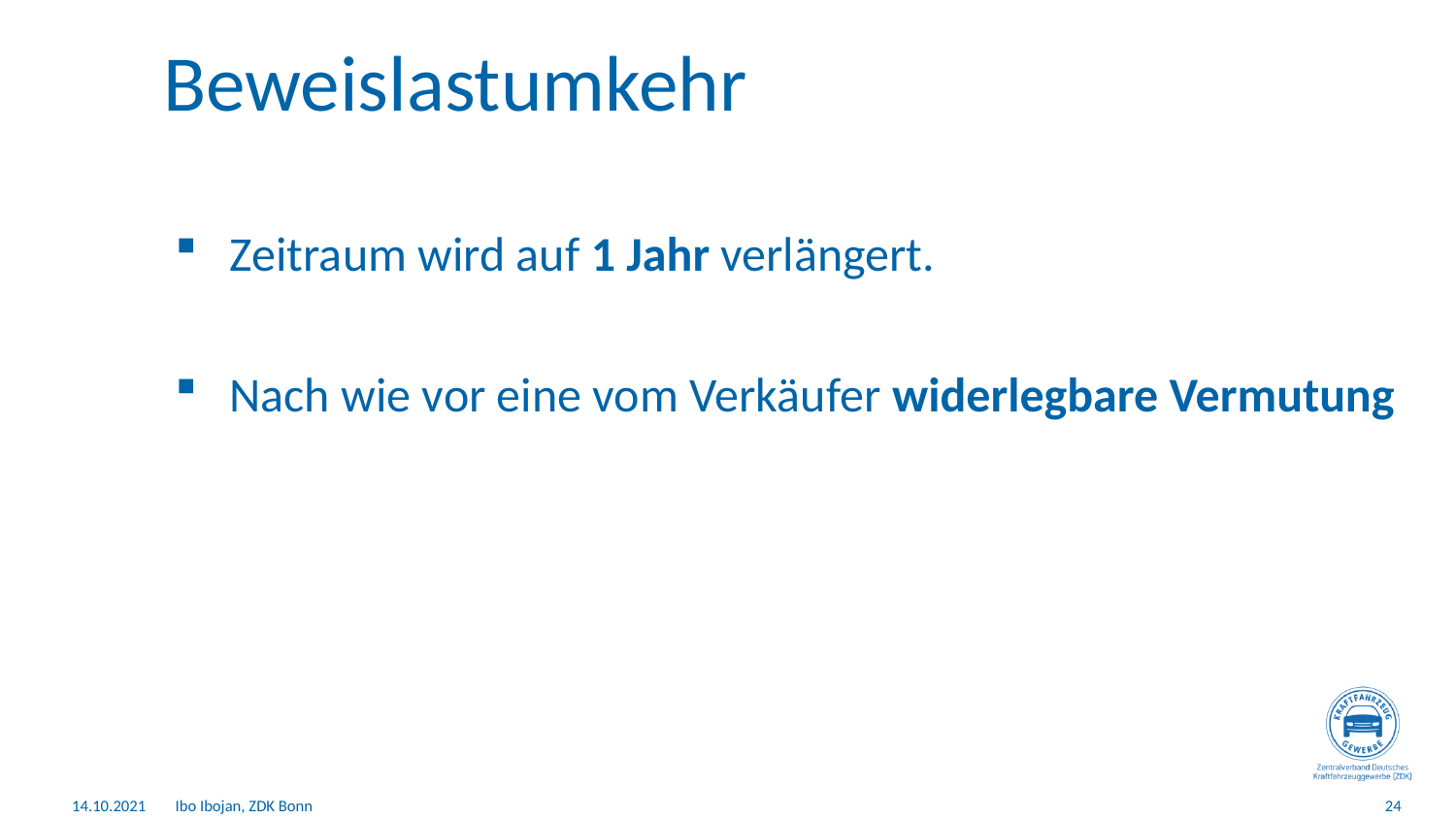

# Beweislastumkehr

Zeitraum wird auf 1 Jahr verlängert.

Nach wie vor eine vom Verkäufer widerlegbare Vermutung

14.10.2021
Ibo Ibojan, ZDK Bonn
24